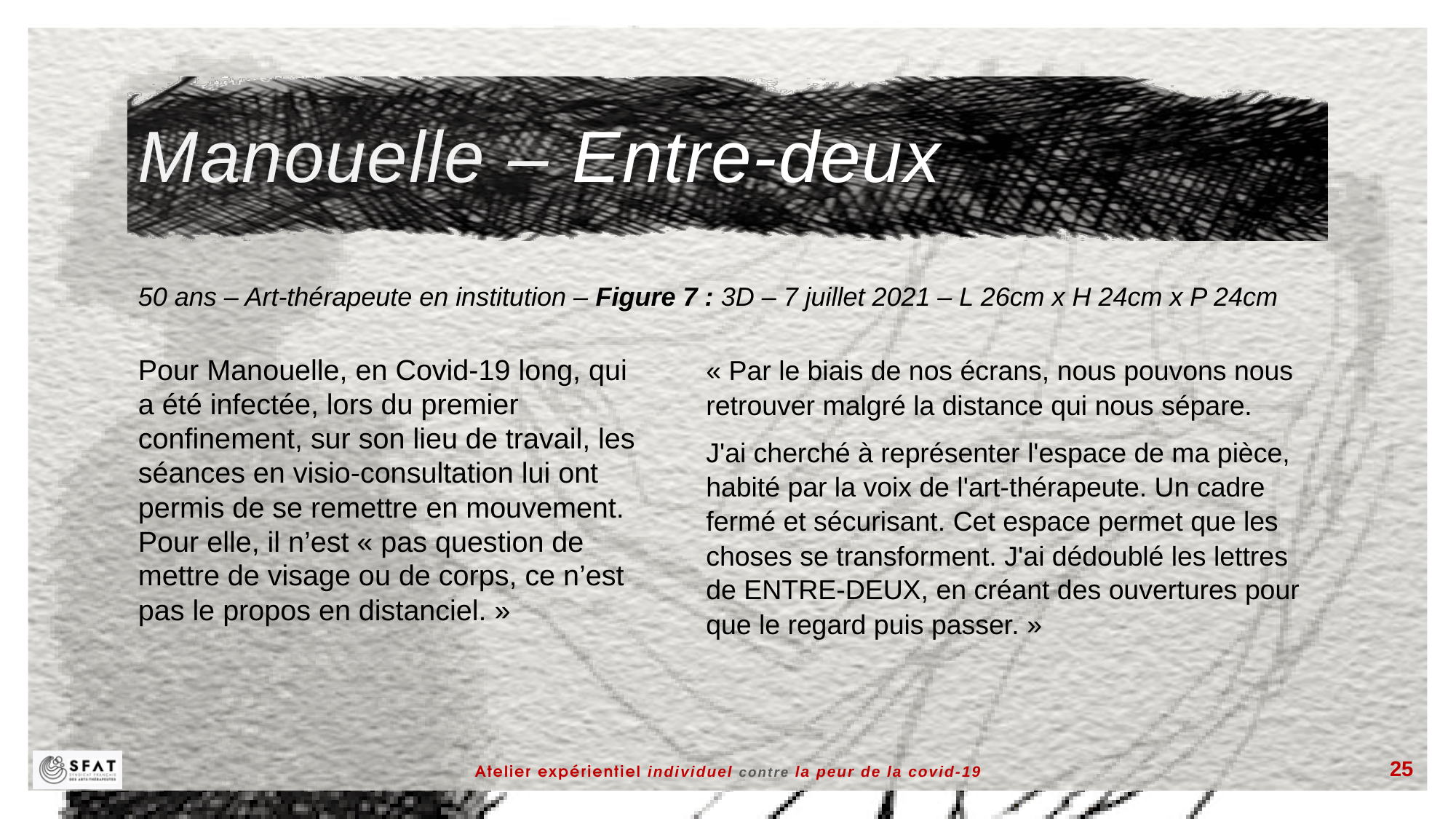

# Manouelle – Entre-deux
50 ans – Art-thérapeute en institution – Figure 7 : 3D – 7 juillet 2021 – L 26cm x H 24cm x P 24cm

Pour Manouelle, en Covid-19 long, qui a été infectée, lors du premier confinement, sur son lieu de travail, les séances en visio-consultation lui ont permis de se remettre en mouvement. Pour elle, il n’est « pas question de mettre de visage ou de corps, ce n’est pas le propos en distanciel. »
« Par le biais de nos écrans, nous pouvons nous retrouver malgré la distance qui nous sépare.
J'ai cherché à représenter l'espace de ma pièce, habité par la voix de l'art-thérapeute. Un cadre 
fermé et sécurisant. Cet espace permet que les choses se transforment. J'ai dédoublé les lettres de ENTRE-DEUX, en créant des ouvertures pour que le regard puis passer. »

Atelier expérientiel individuel contre la peur de la covid-19
25